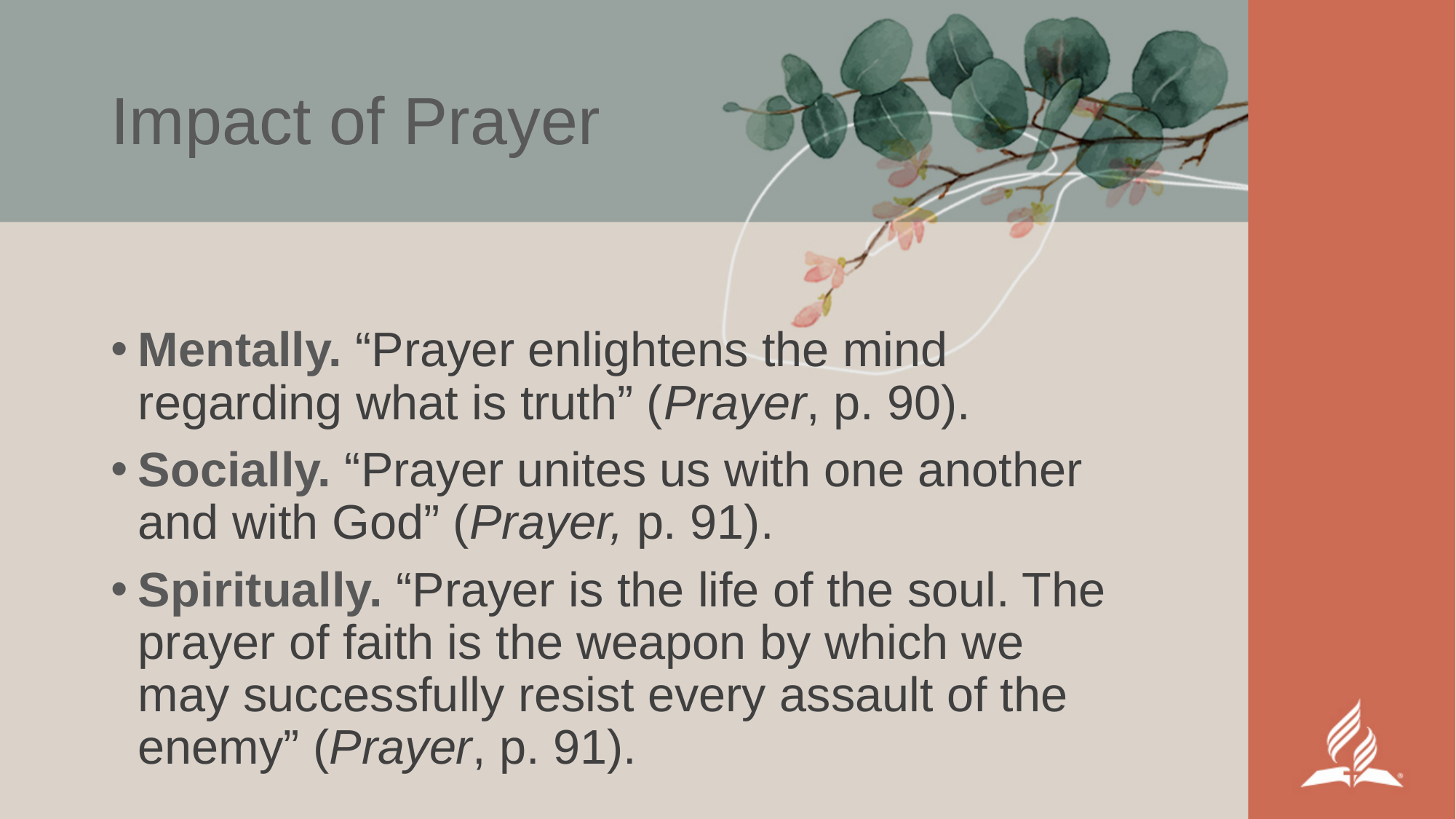

# Impact of Prayer
Mentally. “Prayer enlightens the mind regarding what is truth” (Prayer, p. 90).
Socially. “Prayer unites us with one another and with God” (Prayer, p. 91).
Spiritually. “Prayer is the life of the soul. The prayer of faith is the weapon by which we may successfully resist every assault of the enemy” (Prayer, p. 91).